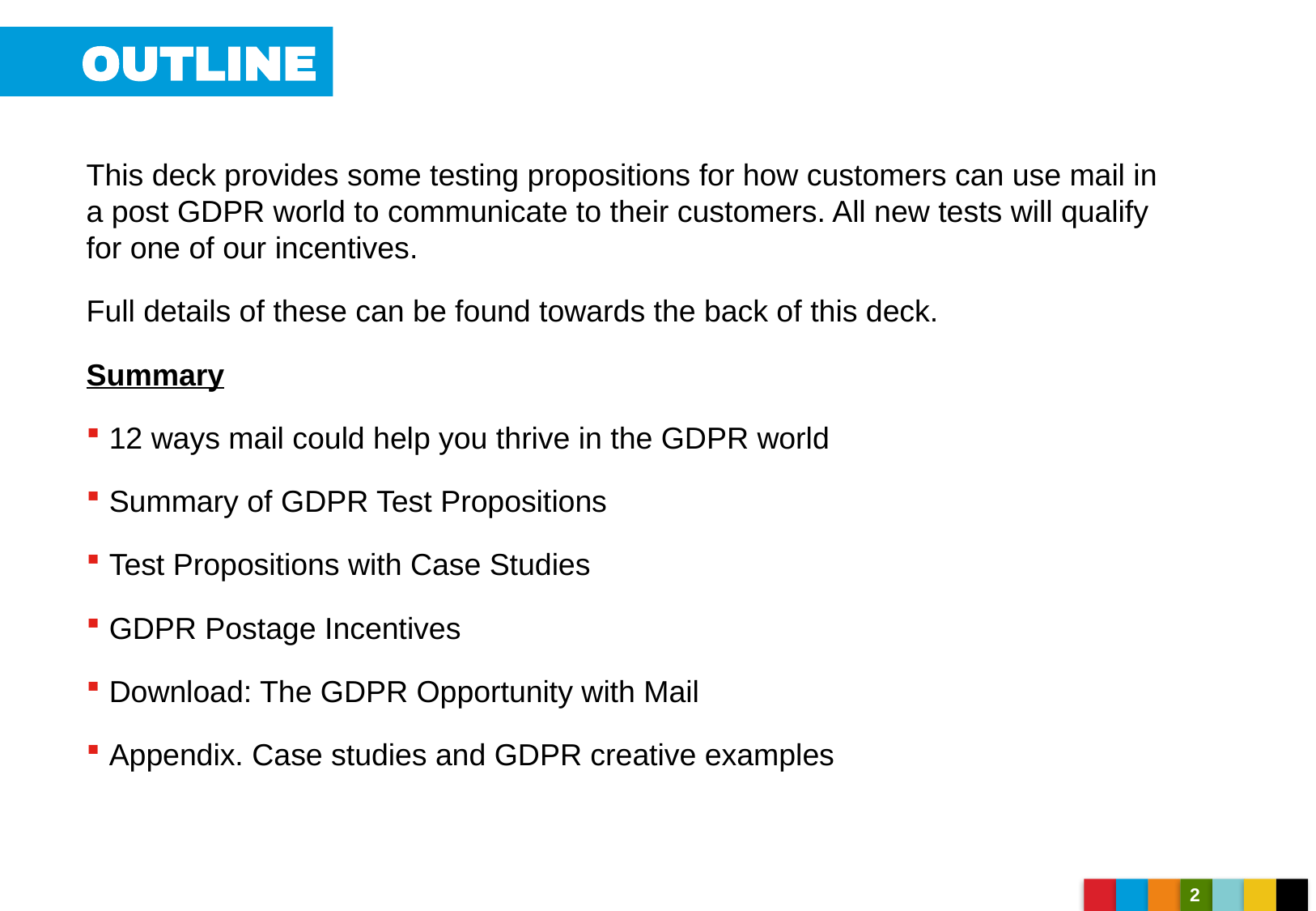

OUTLINE
This deck provides some testing propositions for how customers can use mail in a post GDPR world to communicate to their customers. All new tests will qualify for one of our incentives.
Full details of these can be found towards the back of this deck.
Summary
12 ways mail could help you thrive in the GDPR world
Summary of GDPR Test Propositions
Test Propositions with Case Studies
GDPR Postage Incentives
Download: The GDPR Opportunity with Mail
Appendix. Case studies and GDPR creative examples
2